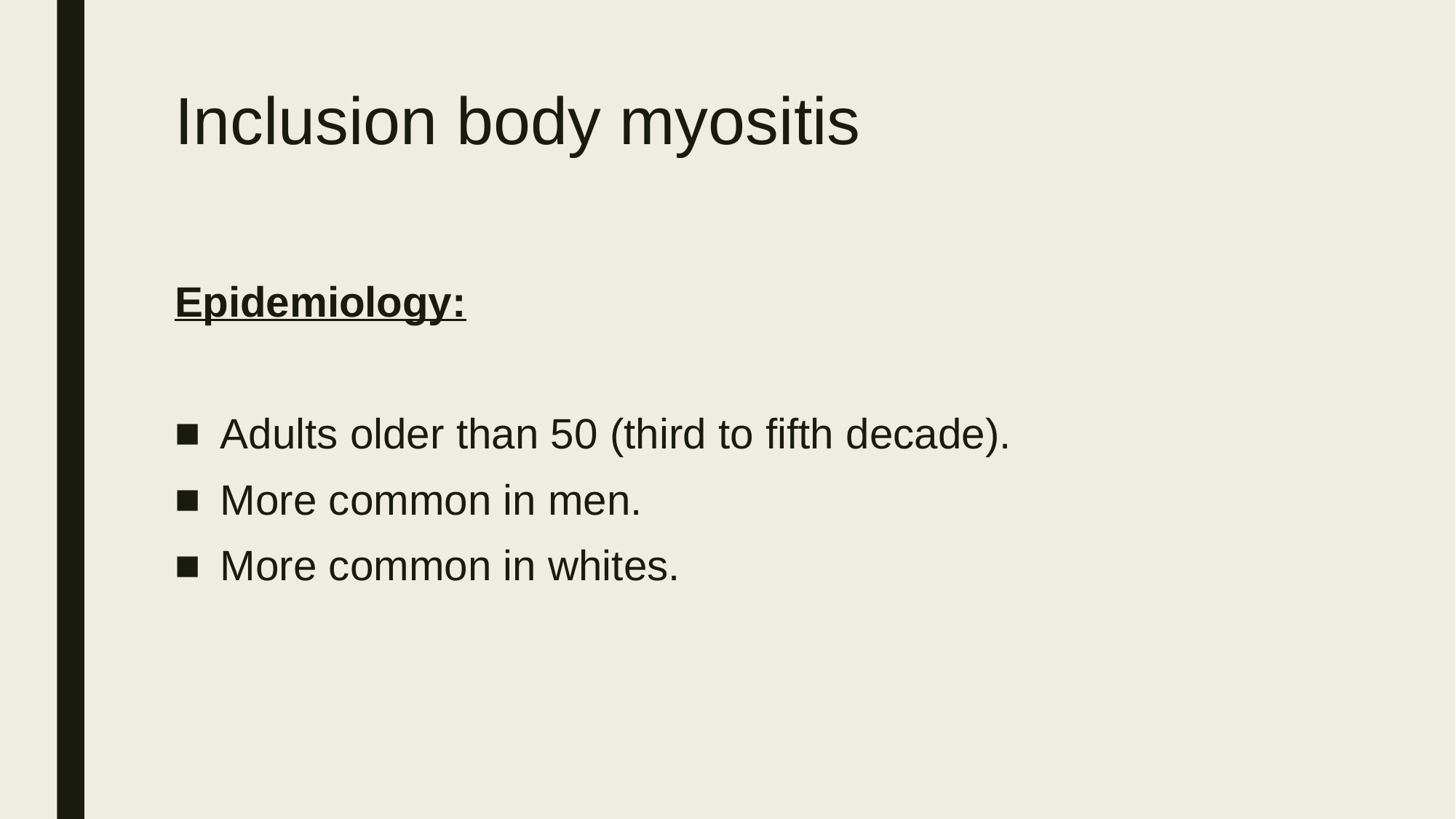

# Inclusion body myositis
Epidemiology:

Adults older than 50 (third to fifth decade).
More common in men.
More common in whites.